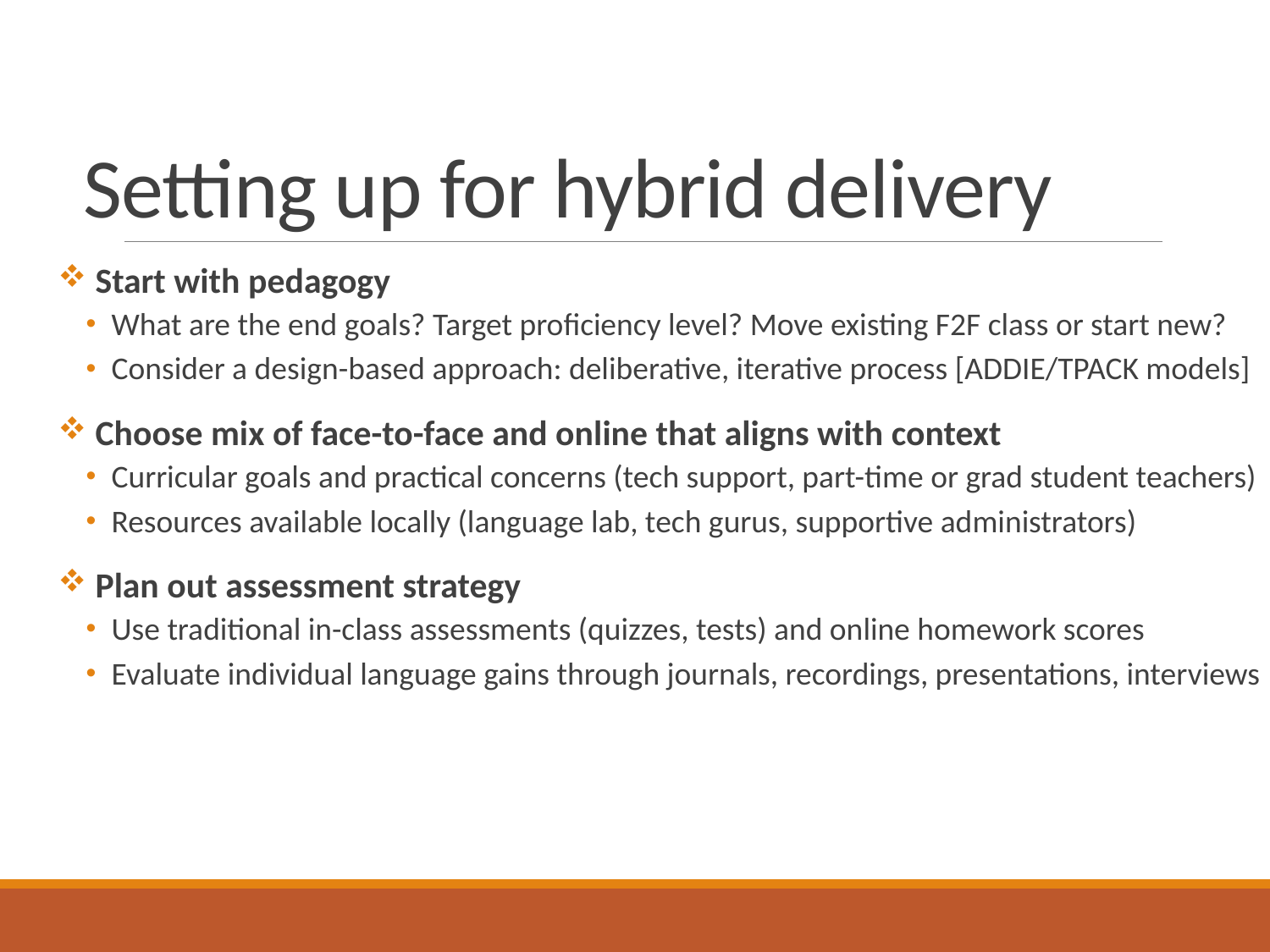

# Setting up for hybrid delivery
 Start with pedagogy
What are the end goals? Target proficiency level? Move existing F2F class or start new?
Consider a design-based approach: deliberative, iterative process [ADDIE/TPACK models]
 Choose mix of face-to-face and online that aligns with context
Curricular goals and practical concerns (tech support, part-time or grad student teachers)
Resources available locally (language lab, tech gurus, supportive administrators)
 Plan out assessment strategy
Use traditional in-class assessments (quizzes, tests) and online homework scores
Evaluate individual language gains through journals, recordings, presentations, interviews